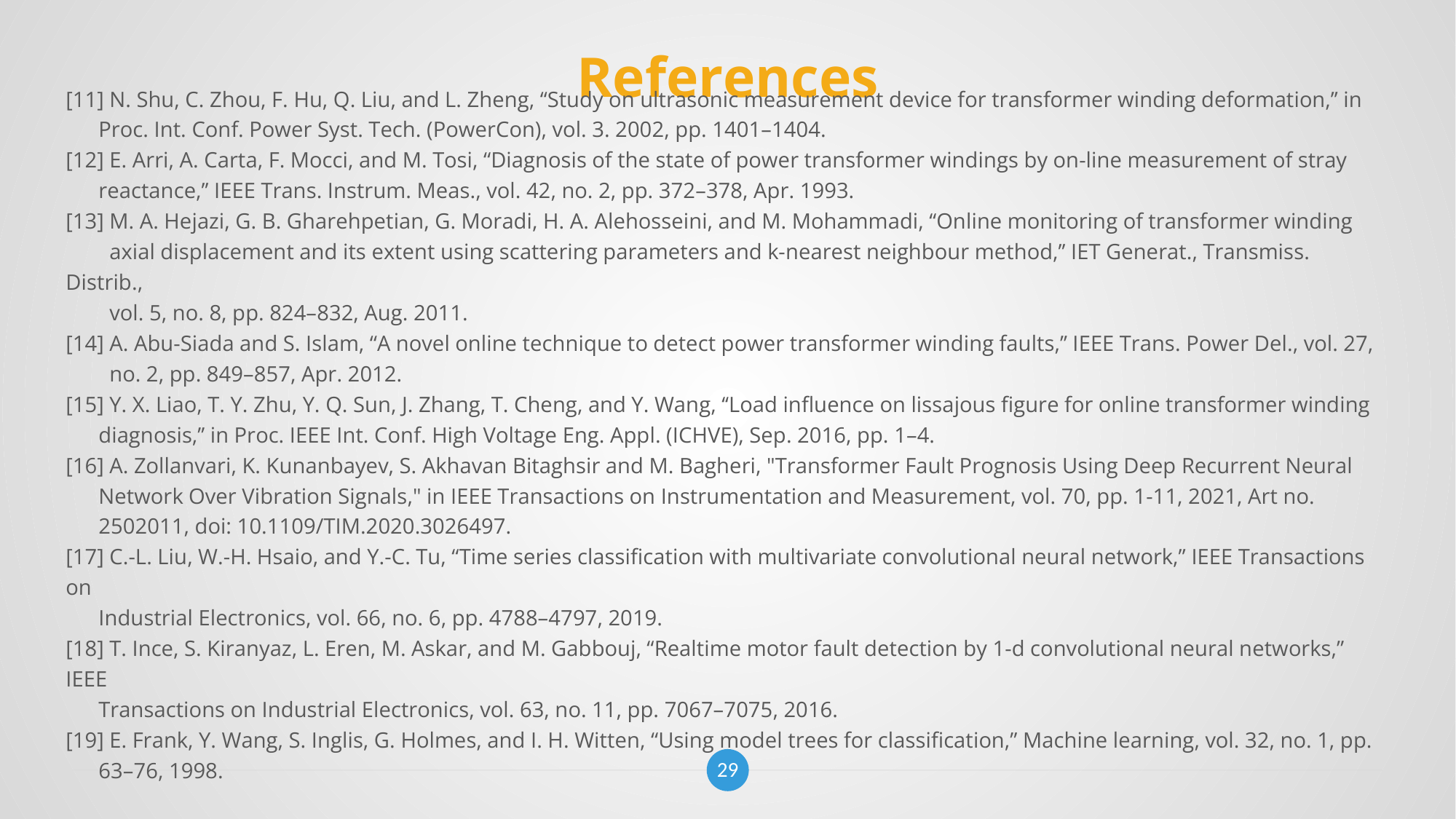

# References
[11] N. Shu, C. Zhou, F. Hu, Q. Liu, and L. Zheng, ‘‘Study on ultrasonic measurement device for transformer winding deformation,’’ in
      Proc. Int. Conf. Power Syst. Tech. (PowerCon), vol. 3. 2002, pp. 1401–1404.
[12] E. Arri, A. Carta, F. Mocci, and M. Tosi, ‘‘Diagnosis of the state of power transformer windings by on-line measurement of stray
      reactance,’’ IEEE Trans. Instrum. Meas., vol. 42, no. 2, pp. 372–378, Apr. 1993.
[13] M. A. Hejazi, G. B. Gharehpetian, G. Moradi, H. A. Alehosseini, and M. Mohammadi, ‘‘Online monitoring of transformer winding
        axial displacement and its extent using scattering parameters and k-nearest neighbour method,’’ IET Generat., Transmiss. Distrib.,
        vol. 5, no. 8, pp. 824–832, Aug. 2011.
[14] A. Abu-Siada and S. Islam, ‘‘A novel online technique to detect power transformer winding faults,’’ IEEE Trans. Power Del., vol. 27,
        no. 2, pp. 849–857, Apr. 2012.
[15] Y. X. Liao, T. Y. Zhu, Y. Q. Sun, J. Zhang, T. Cheng, and Y. Wang, ‘‘Load influence on lissajous figure for online transformer winding
      diagnosis,’’ in Proc. IEEE Int. Conf. High Voltage Eng. Appl. (ICHVE), Sep. 2016, pp. 1–4.
[16] A. Zollanvari, K. Kunanbayev, S. Akhavan Bitaghsir and M. Bagheri, "Transformer Fault Prognosis Using Deep Recurrent Neural
      Network Over Vibration Signals," in IEEE Transactions on Instrumentation and Measurement, vol. 70, pp. 1-11, 2021, Art no.
      2502011, doi: 10.1109/TIM.2020.3026497.
[17] C.-L. Liu, W.-H. Hsaio, and Y.-C. Tu, “Time series classification with multivariate convolutional neural network,” IEEE Transactions on
      Industrial Electronics, vol. 66, no. 6, pp. 4788–4797, 2019.
[18] T. Ince, S. Kiranyaz, L. Eren, M. Askar, and M. Gabbouj, “Realtime motor fault detection by 1-d convolutional neural networks,” IEEE
      Transactions on Industrial Electronics, vol. 63, no. 11, pp. 7067–7075, 2016.
[19] E. Frank, Y. Wang, S. Inglis, G. Holmes, and I. H. Witten, “Using model trees for classification,” Machine learning, vol. 32, no. 1, pp.
      63–76, 1998.
29